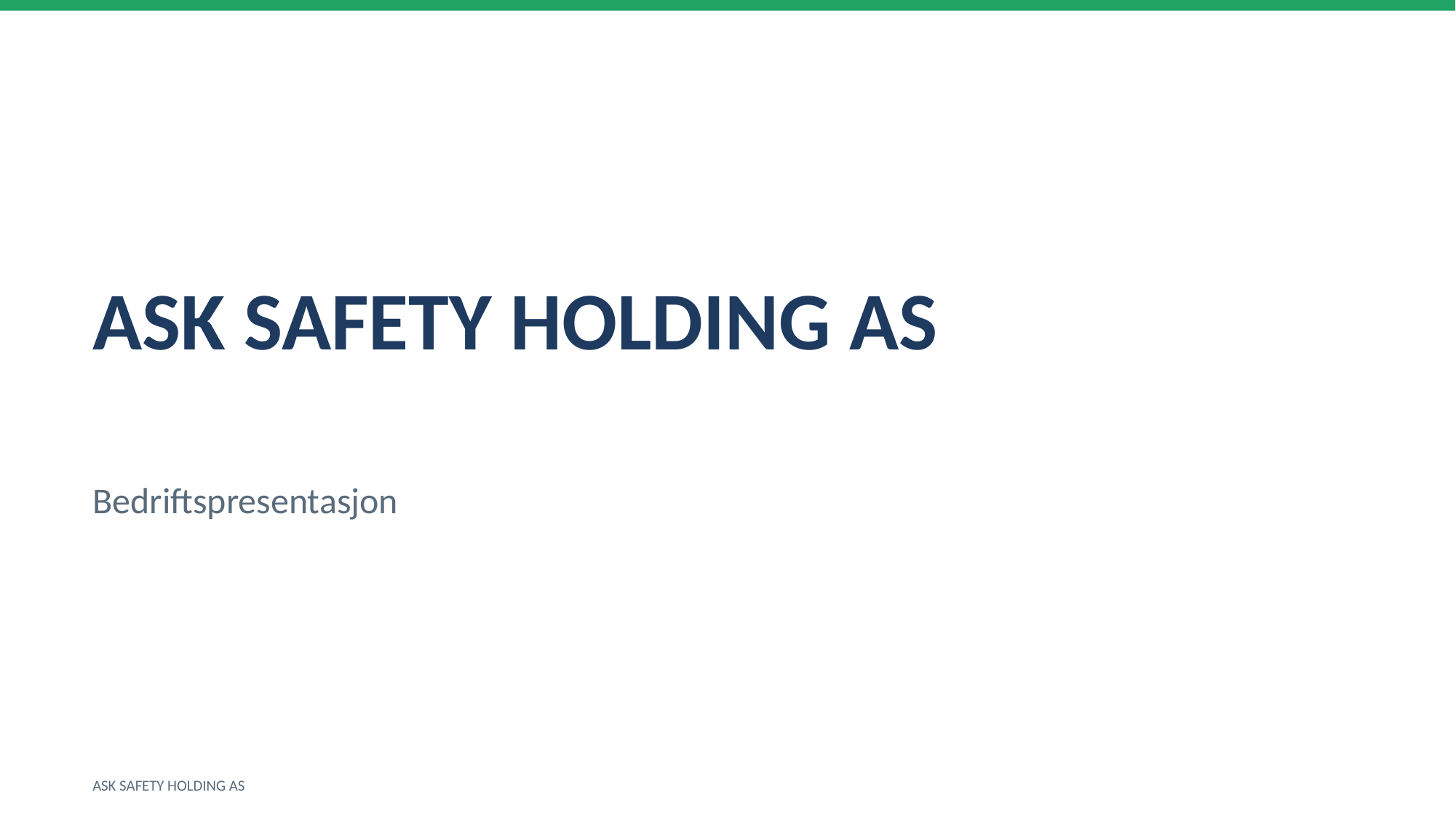

ASK SAFETY HOLDING AS
Bedriftspresentasjon
ASK SAFETY HOLDING AS